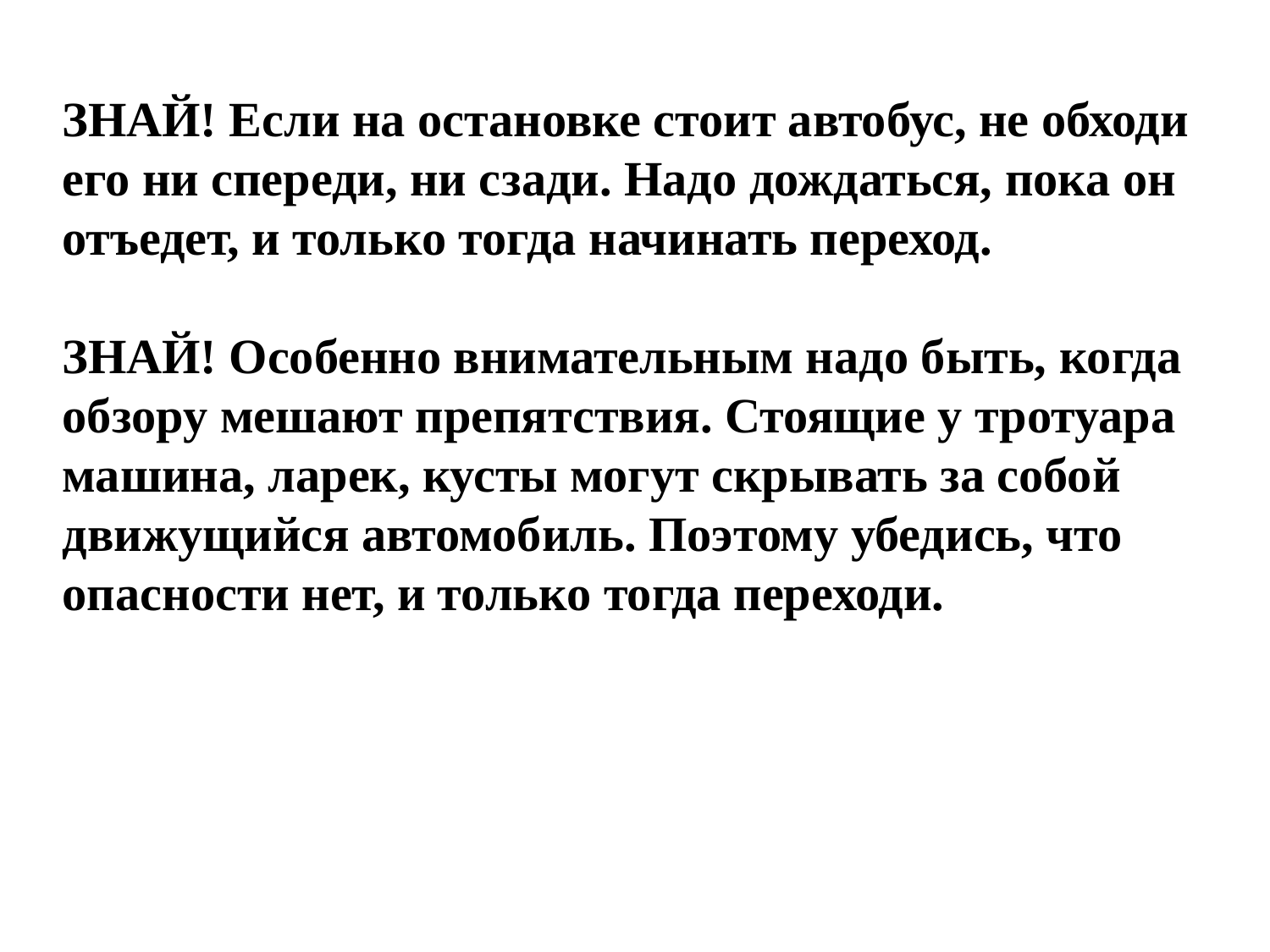

ЗНАЙ! Если на остановке стоит автобус, не обходи его ни спереди, ни сзади. Надо дождаться, пока он отъедет, и только тогда начинать переход.

ЗНАЙ! Особенно внимательным надо быть, когда обзору мешают препятствия. Стоящие у тротуара машина, ларек, кусты могут скрывать за собой движущийся автомобиль. Поэтому убедись, что опасности нет, и только тогда переходи.